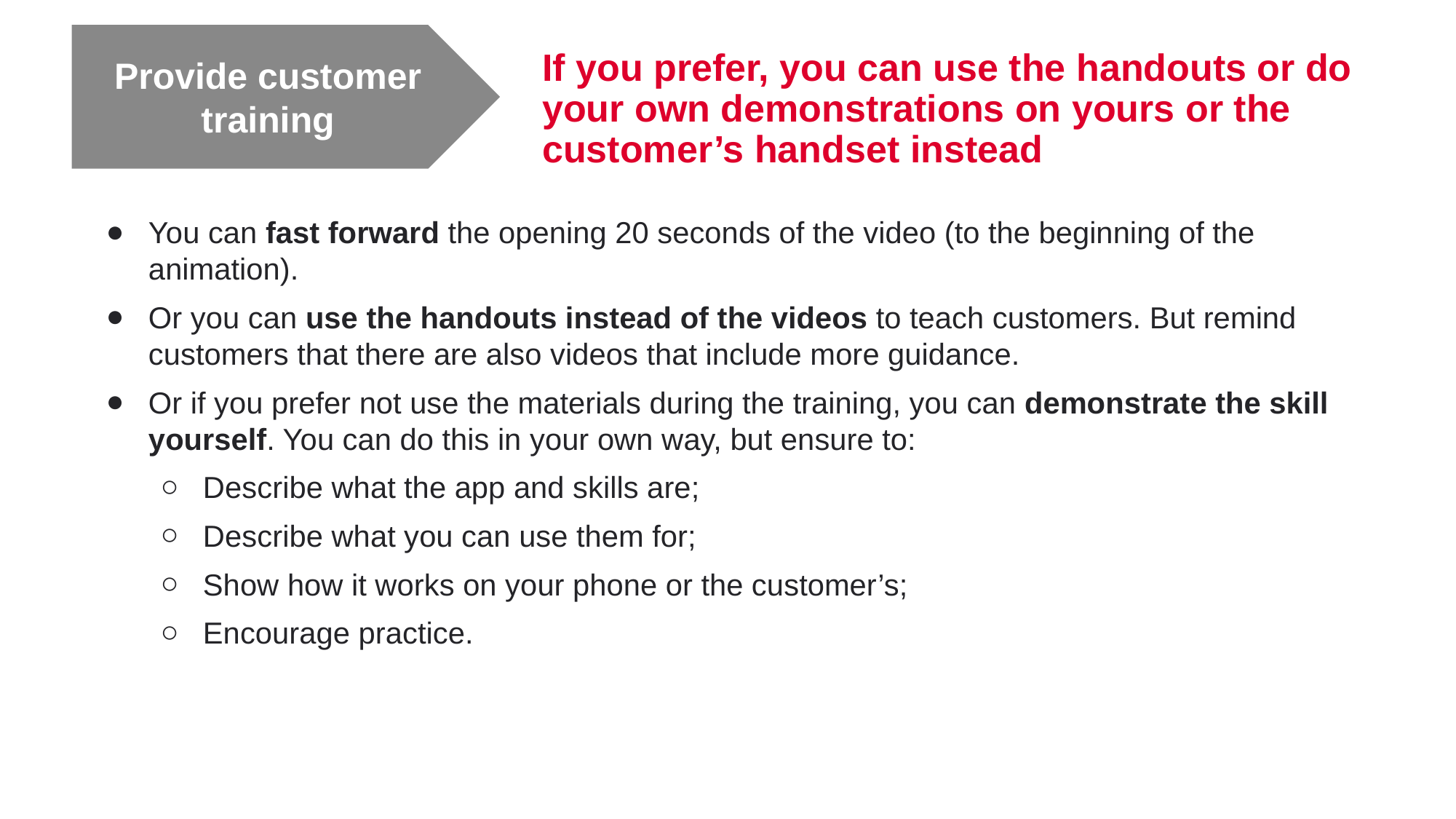

Provide customer training
# If you prefer, you can use the handouts or do your own demonstrations on yours or the customer’s handset instead
You can fast forward the opening 20 seconds of the video (to the beginning of the animation).
Or you can use the handouts instead of the videos to teach customers. But remind customers that there are also videos that include more guidance.
Or if you prefer not use the materials during the training, you can demonstrate the skill yourself. You can do this in your own way, but ensure to:
Describe what the app and skills are;
Describe what you can use them for;
Show how it works on your phone or the customer’s;
Encourage practice.